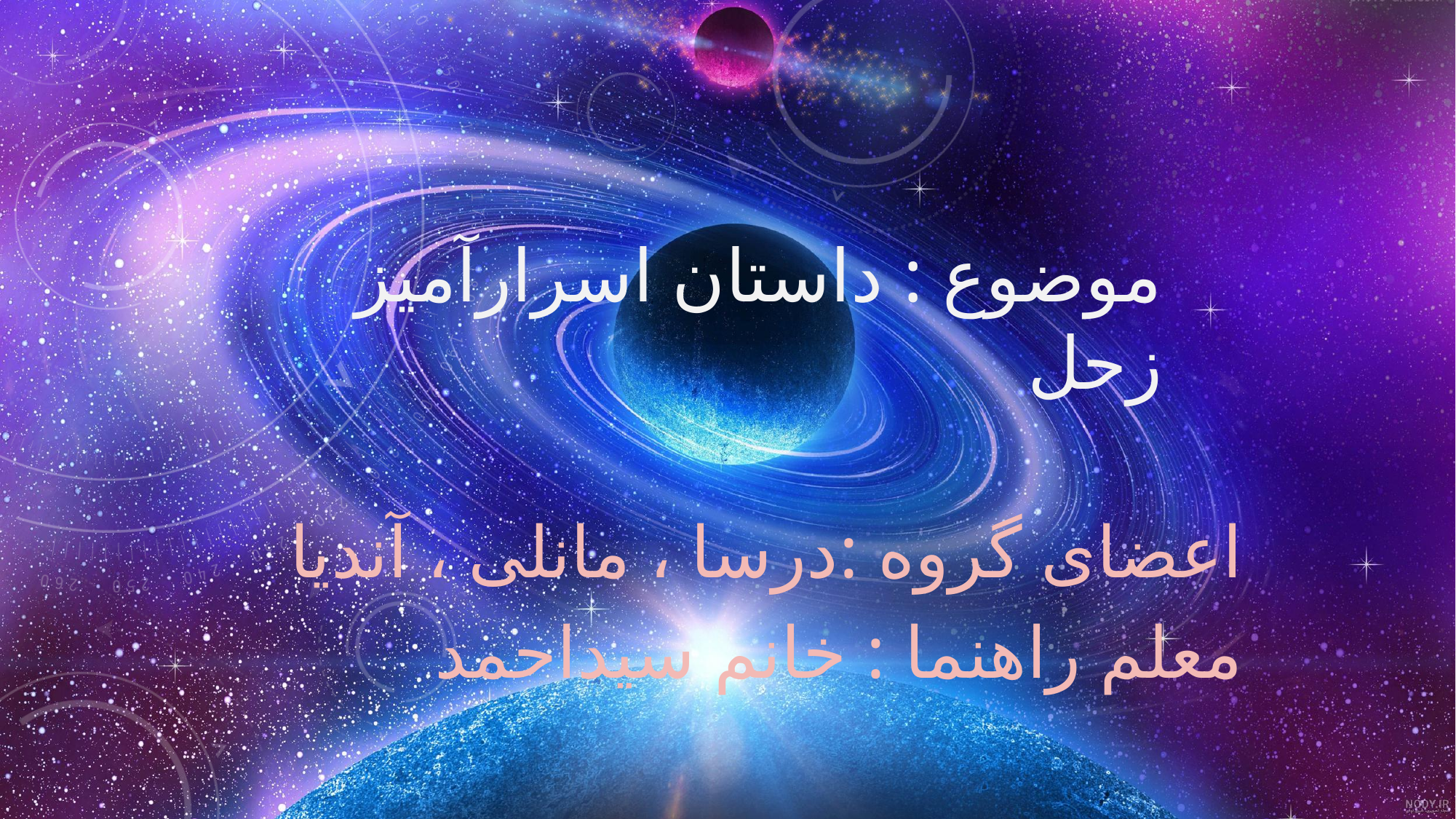

# موضوع : داستان اسرارآمیز زحل
اعضای گروه :درسا ، مانلی ، آندیا
معلم راهنما : خانم سیداحمد